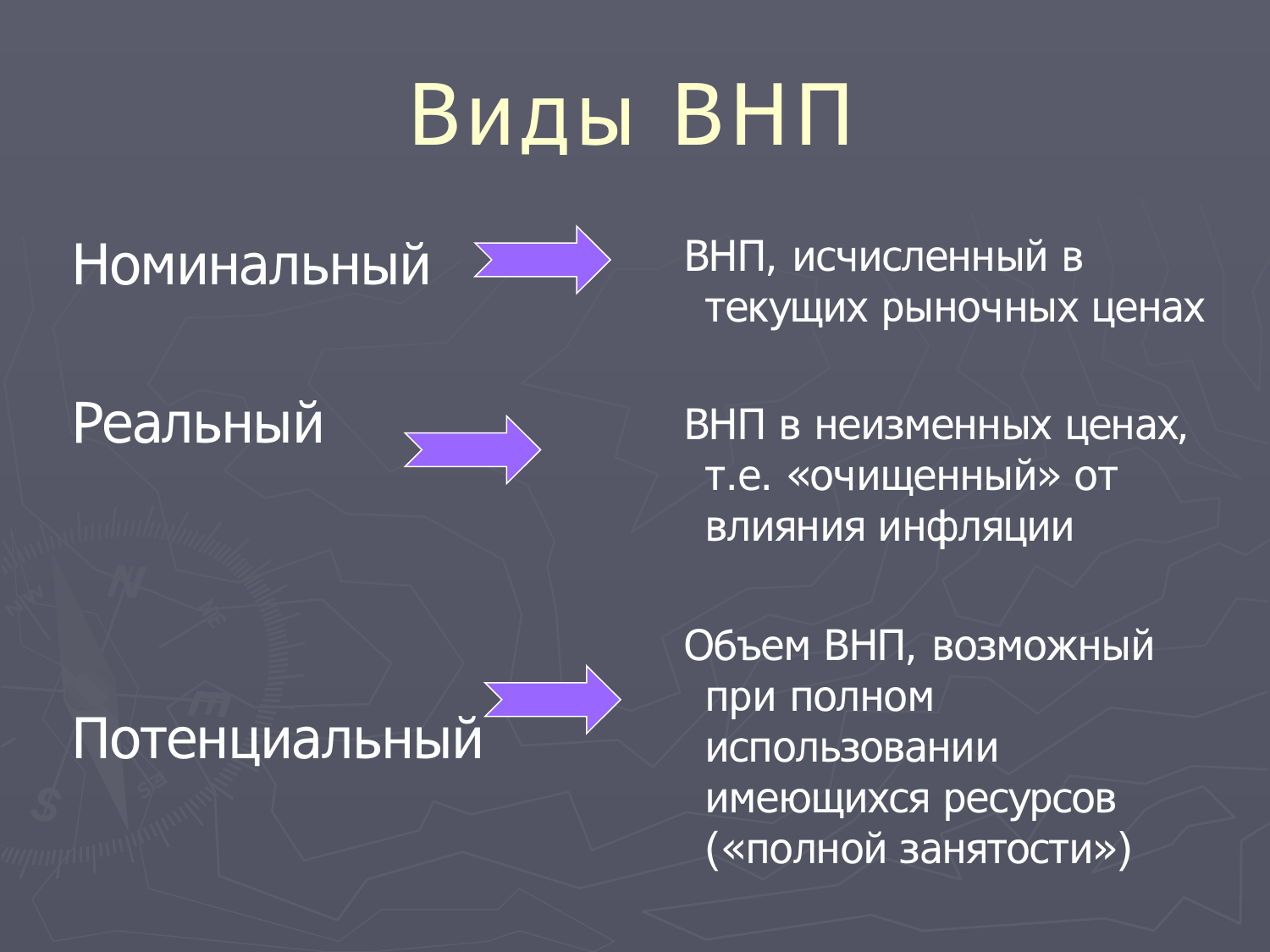

# Виды ВНП
 Номинальный

 Реальный

 Потенциальный
  ВНП, исчисленный в текущих рыночных ценах

  ВНП в неизменных ценах, т.е. «очищенный» от влияния инфляции

  Объем ВНП, возможный при полном использовании имеющихся ресурсов («полной занятости»)